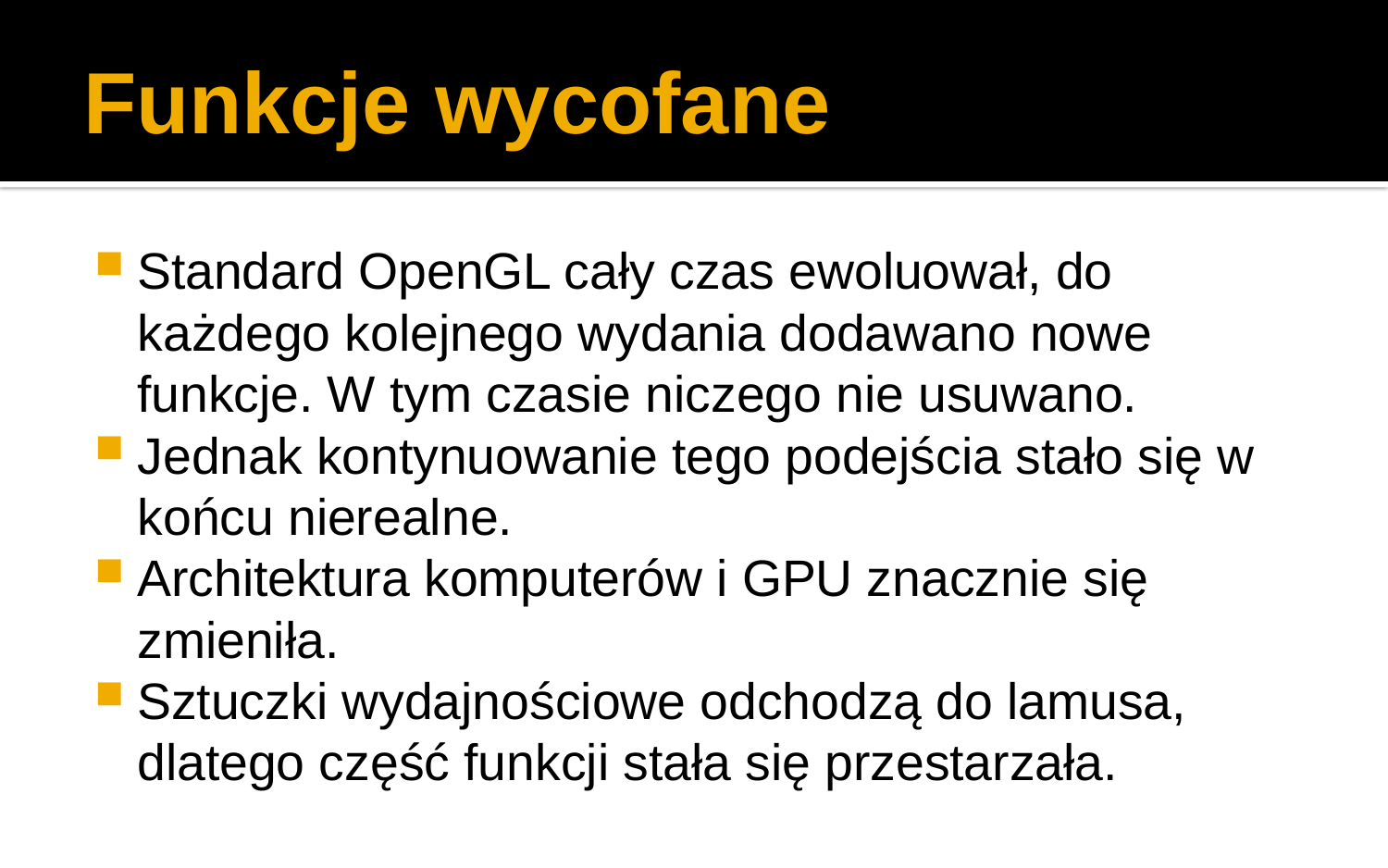

# Funkcje wycofane
Standard OpenGL cały czas ewoluował, do każdego kolejnego wydania dodawano nowe funkcje. W tym czasie niczego nie usuwano.
Jednak kontynuowanie tego podejścia stało się w końcu nierealne.
Architektura komputerów i GPU znacznie się zmieniła.
Sztuczki wydajnościowe odchodzą do lamusa, dlatego część funkcji stała się przestarzała.